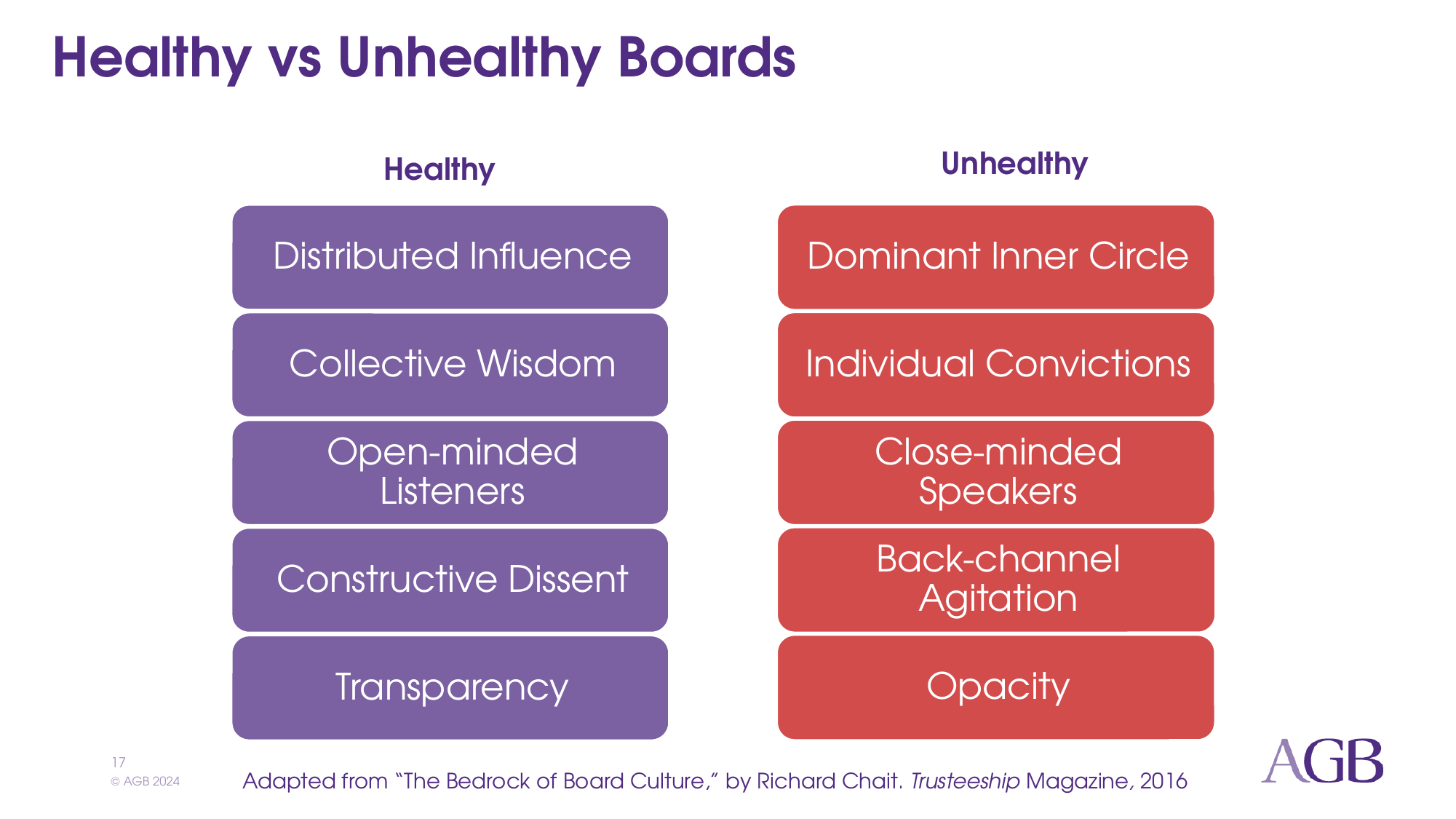

# Healthy vs Unhealthy Boards
Unhealthy
Healthy
Dominant Inner Circle
Individual Convictions
Close-minded Speakers
Back-channel Agitation
Opacity
Distributed Influence
Collective Wisdom
Open-minded Listeners
Constructive Dissent
Transparency
17
Adapted from “The Bedrock of Board Culture,” by Richard Chait. Trusteeship Magazine, 2016